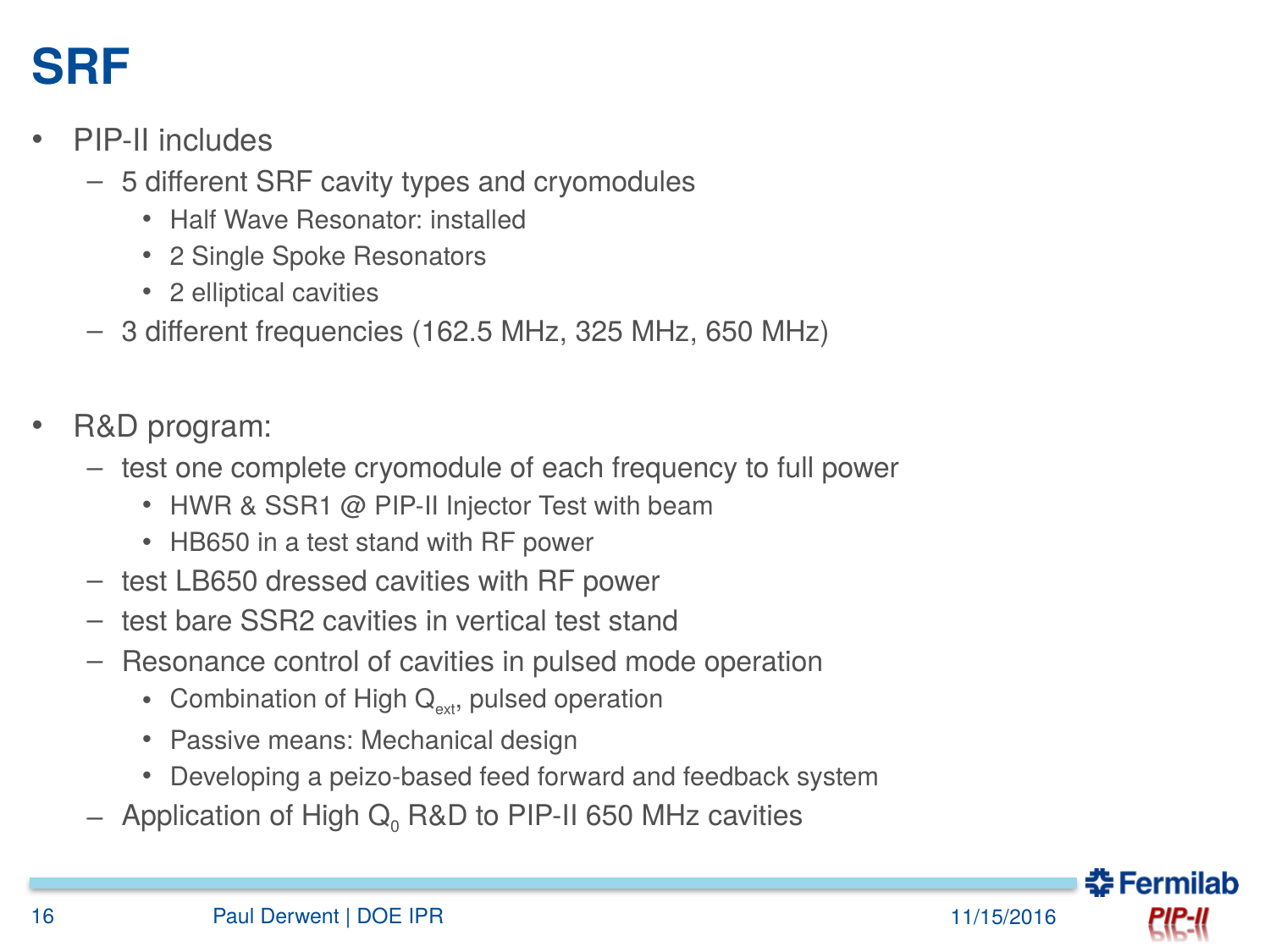

# SRF
PIP-II includes
5 different SRF cavity types and cryomodules
Half Wave Resonator: installed
2 Single Spoke Resonators
2 elliptical cavities
3 different frequencies (162.5 MHz, 325 MHz, 650 MHz)

R&D program:
test one complete cryomodule of each frequency to full power
HWR & SSR1 @ PIP-II Injector Test with beam
HB650 in a test stand with RF power
test LB650 dressed cavities with RF power
test bare SSR2 cavities in vertical test stand
Resonance control of cavities in pulsed mode operation
Combination of High Qext, pulsed operation
Passive means: Mechanical design
Developing a peizo-based feed forward and feedback system
Application of High Q0 R&D to PIP-II 650 MHz cavities

16
Paul Derwent | DOE IPR
11/15/2016